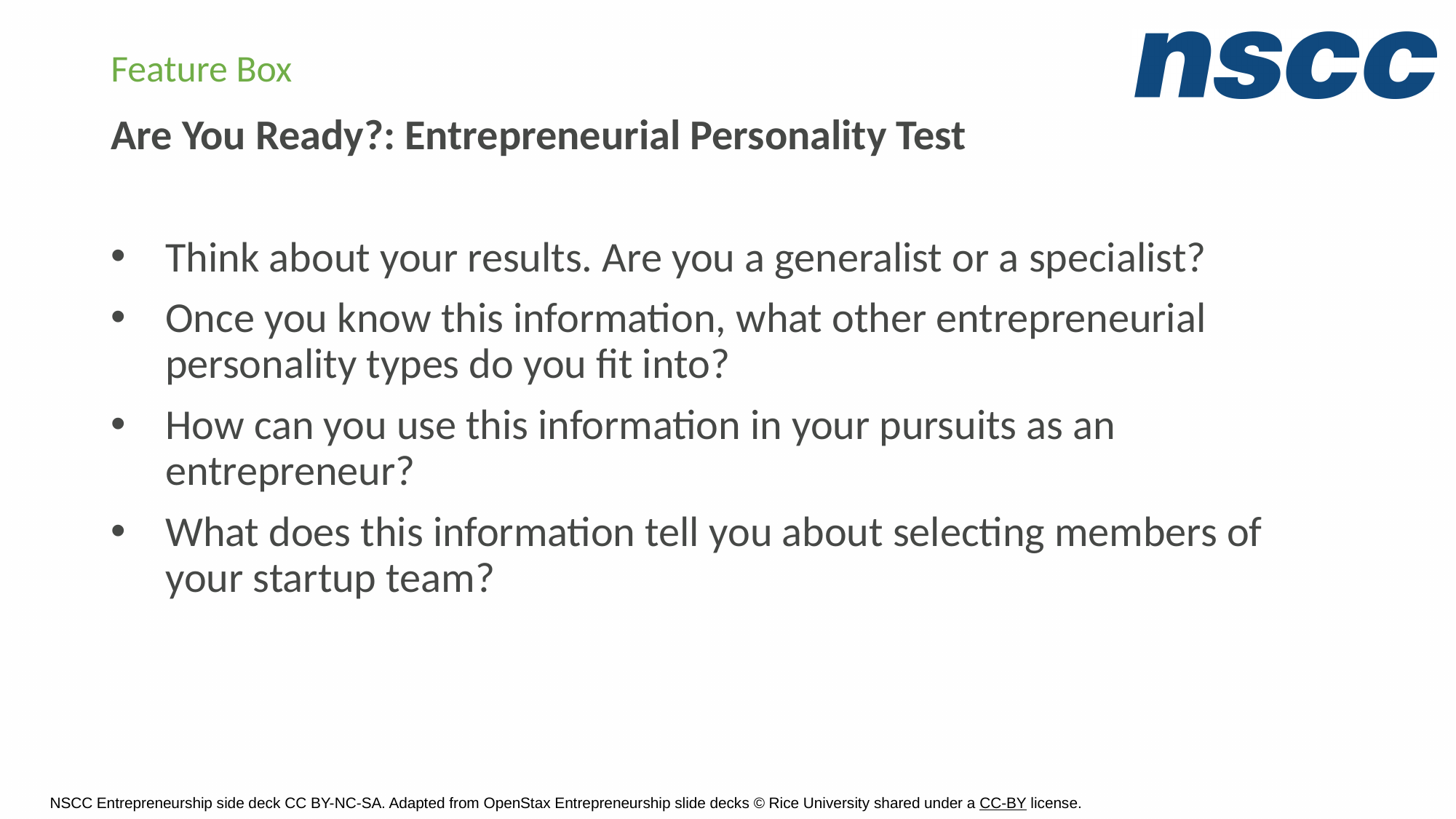

# Feature Box
Are You Ready?: Entrepreneurial Personality Test

Think about your results. Are you a generalist or a specialist?
Once you know this information, what other entrepreneurial personality types do you fit into?
How can you use this information in your pursuits as an entrepreneur?
What does this information tell you about selecting members of your startup team?